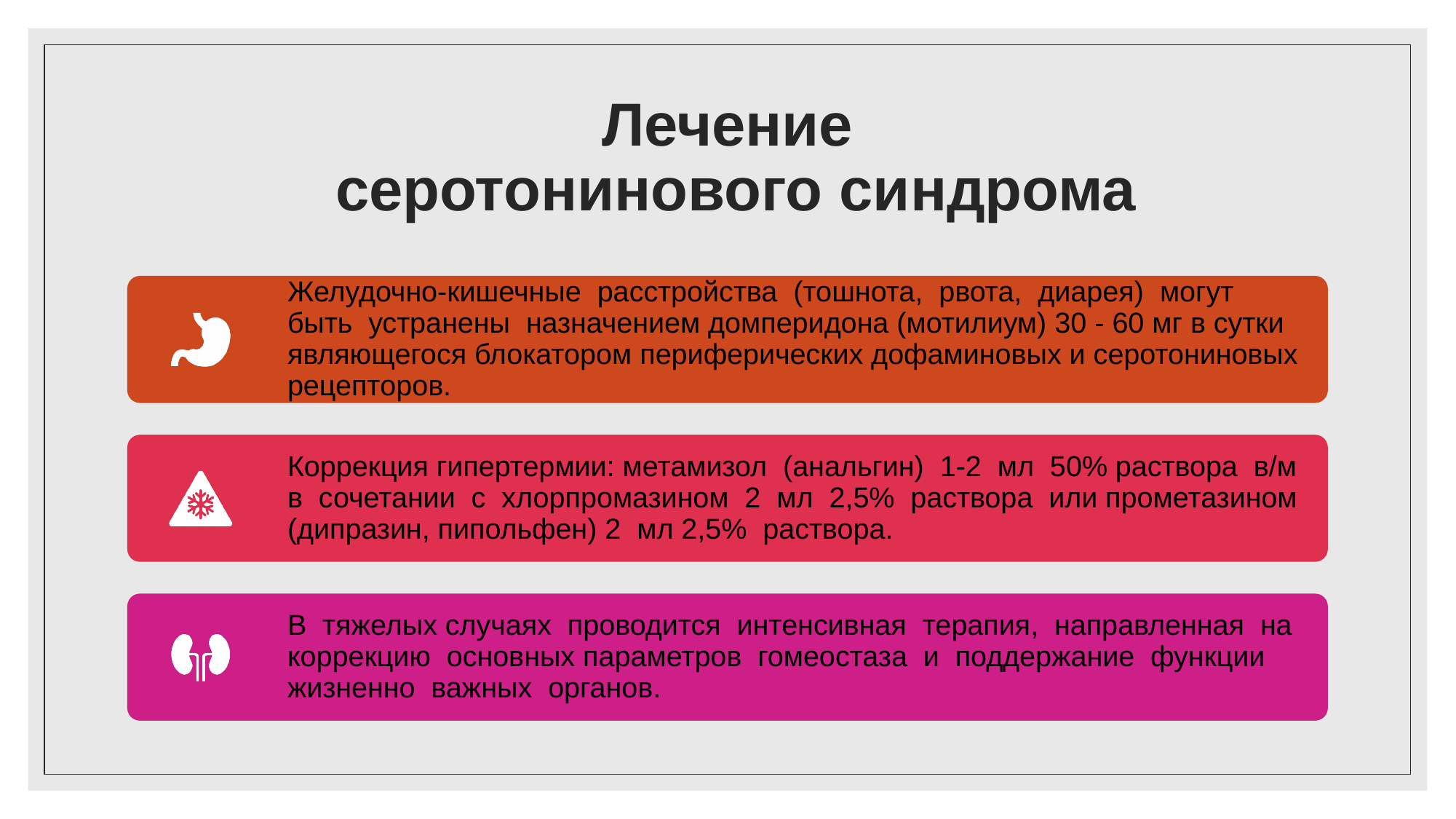

# Лечение серотонинового синдрома
Желудочно-кишечные  расстройства  (тошнота,  рвота,  диарея)  могут  быть  устранены  назначением домперидона (мотилиум) 30 - 60 мг в сутки являющегося блокатором периферических дофаминовых и серотониновых рецепторов.
Коррекция гипертермии: метамизол  (анальгин)  1-2  мл  50% раствора  в/м  в  сочетании  с  хлорпромазином  2  мл  2,5%  раствора  или прометазином (дипразин, пипольфен) 2  мл 2,5%  раствора.
В  тяжелых случаях  проводится  интенсивная  терапия,  направленная  на  коррекцию  основных параметров  гомеостаза  и  поддержание  функции  жизненно  важных  органов.